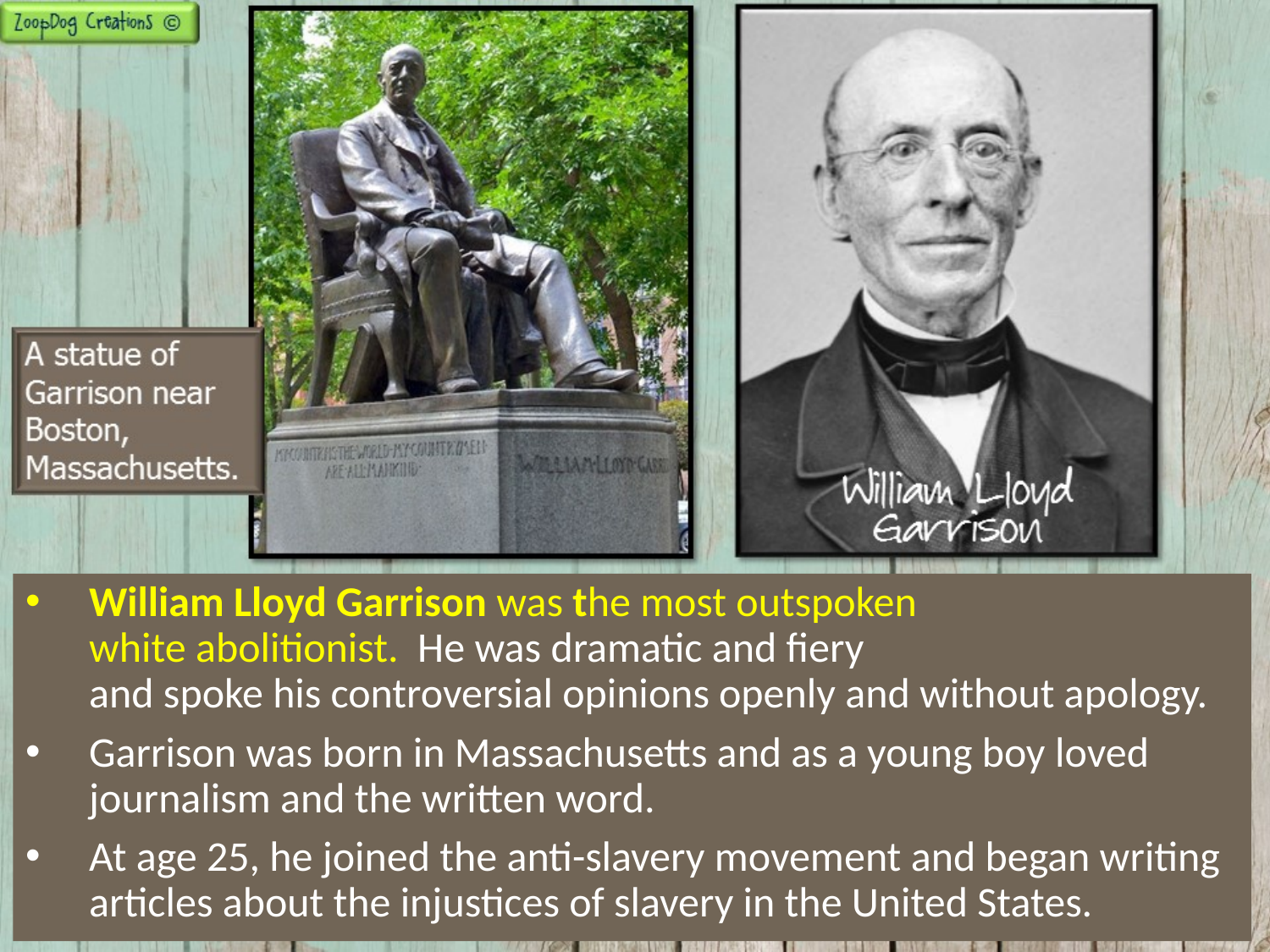

William Lloyd Garrison was the most outspoken
white abolitionist.  He was dramatic and fiery
and spoke his controversial opinions openly and without apology.
Garrison was born in Massachusetts and as a young boy loved journalism and the written word.
At age 25, he joined the anti-slavery movement and began writing articles about the injustices of slavery in the United States.